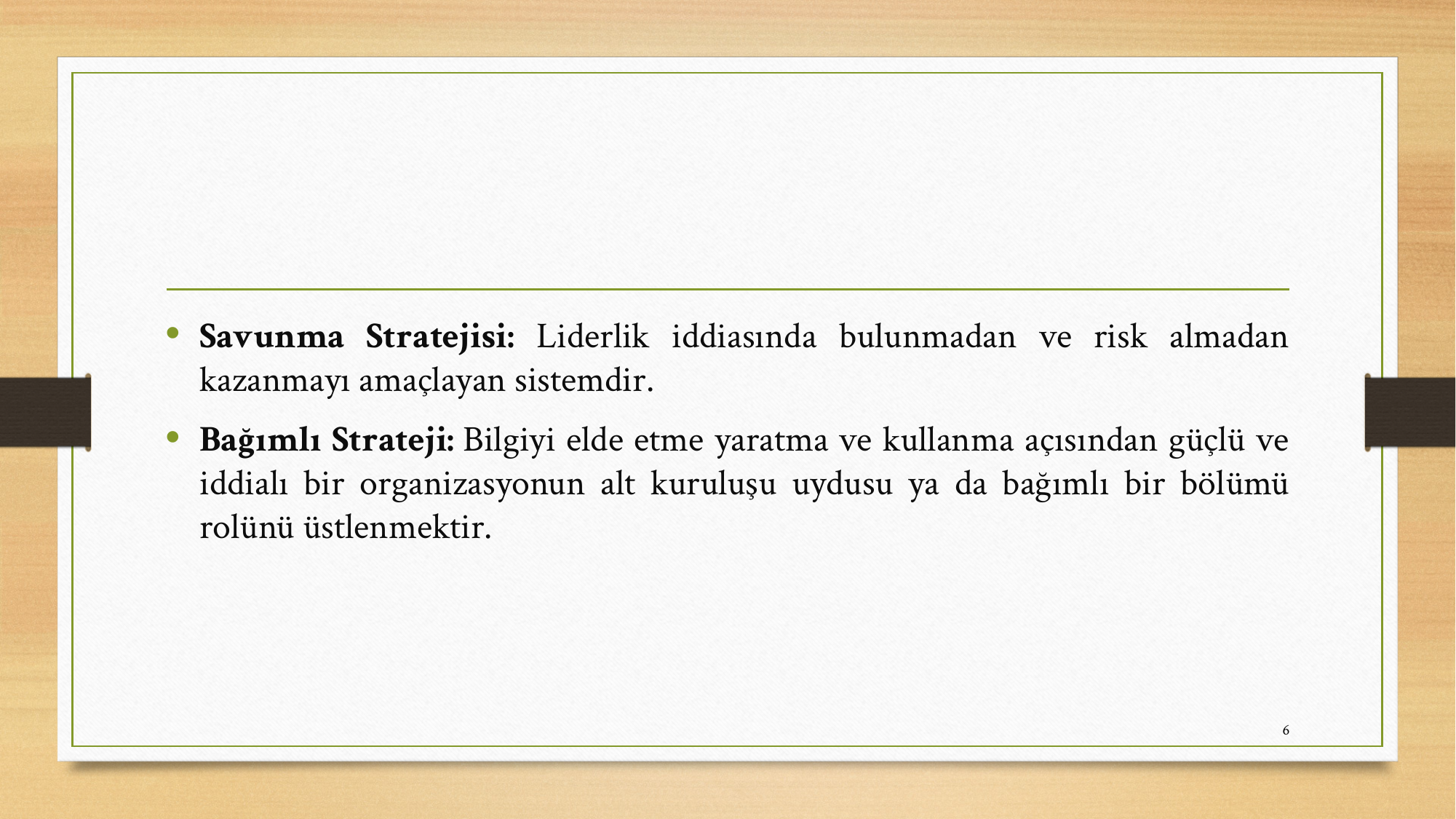

#
Savunma Stratejisi: Liderlik iddiasında bulunmadan ve risk almadan kazanmayı amaçlayan sistemdir.
Bağımlı Strateji: Bilgiyi elde etme yaratma ve kullanma açısından güçlü ve iddialı bir organizasyonun alt kuruluşu uydusu ya da bağımlı bir bölümü rolünü üstlenmektir.

6